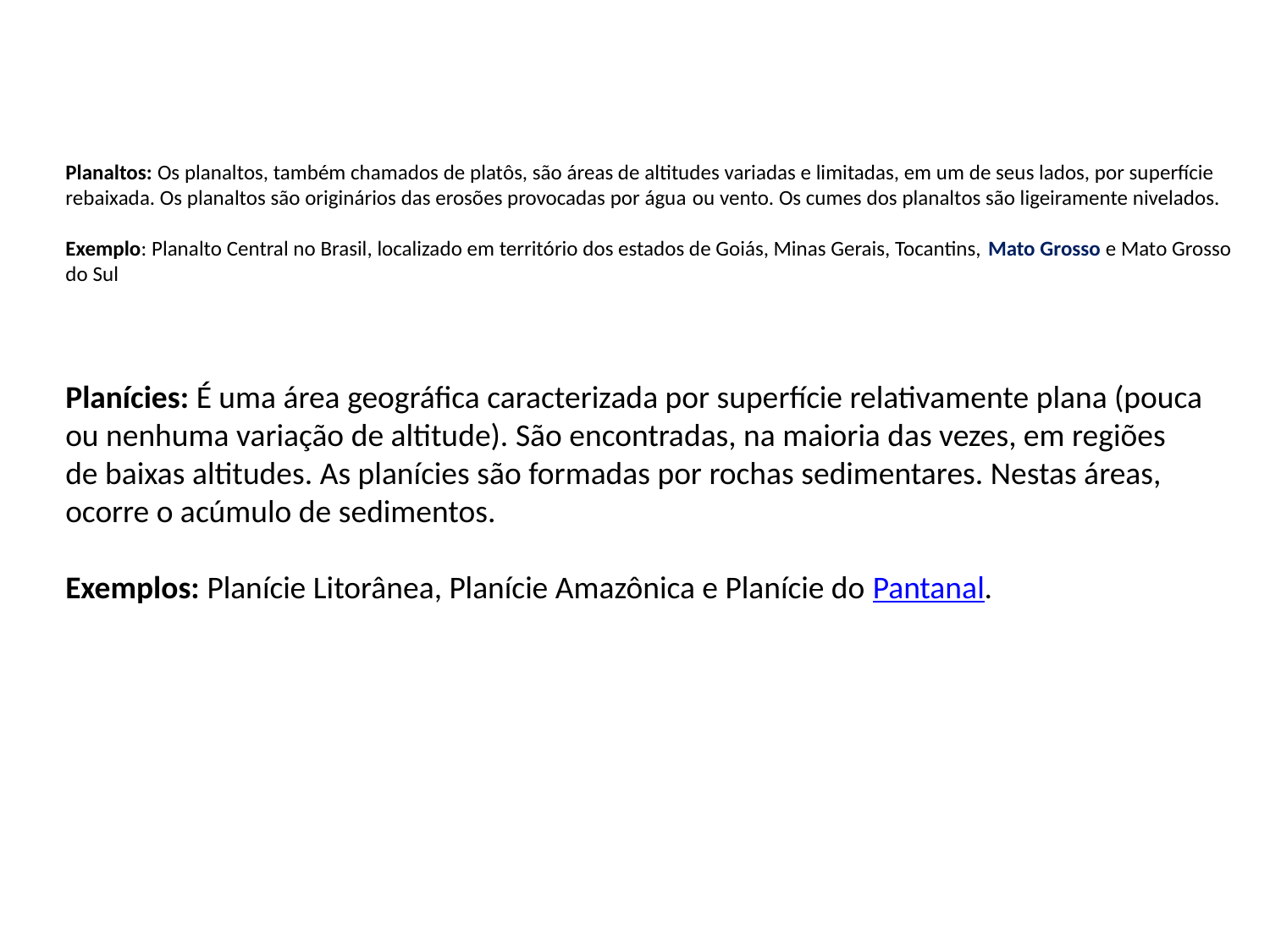

# Planaltos: Os planaltos, também chamados de platôs, são áreas de altitudes variadas e limitadas, em um de seus lados, por superfície rebaixada. Os planaltos são originários das erosões provocadas por água ou vento. Os cumes dos planaltos são ligeiramente nivelados.  Exemplo: Planalto Central no Brasil, localizado em território dos estados de Goiás, Minas Gerais, Tocantins, Mato Grosso e Mato Grosso do Sul
Planícies: É uma área geográfica caracterizada por superfície relativamente plana (pouca ou nenhuma variação de altitude). São encontradas, na maioria das vezes, em regiões de baixas altitudes. As planícies são formadas por rochas sedimentares. Nestas áreas, ocorre o acúmulo de sedimentos.
Exemplos: Planície Litorânea, Planície Amazônica e Planície do Pantanal.